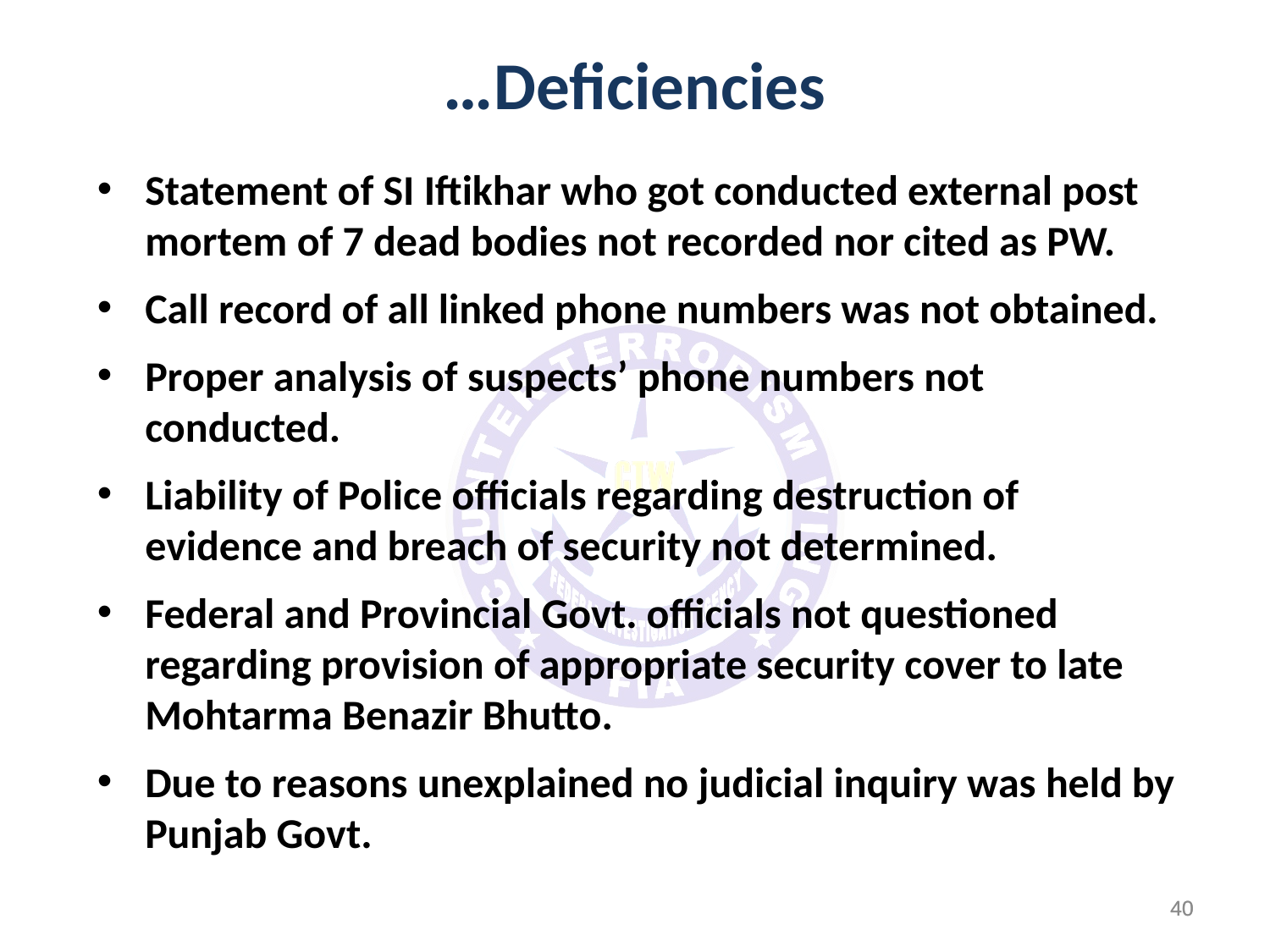

# …Deficiencies
Statement of SI Iftikhar who got conducted external post mortem of 7 dead bodies not recorded nor cited as PW.
Call record of all linked phone numbers was not obtained.
Proper analysis of suspects’ phone numbers not conducted.
Liability of Police officials regarding destruction of evidence and breach of security not determined.
Federal and Provincial Govt. officials not questioned regarding provision of appropriate security cover to late Mohtarma Benazir Bhutto.
Due to reasons unexplained no judicial inquiry was held by Punjab Govt.
40
40